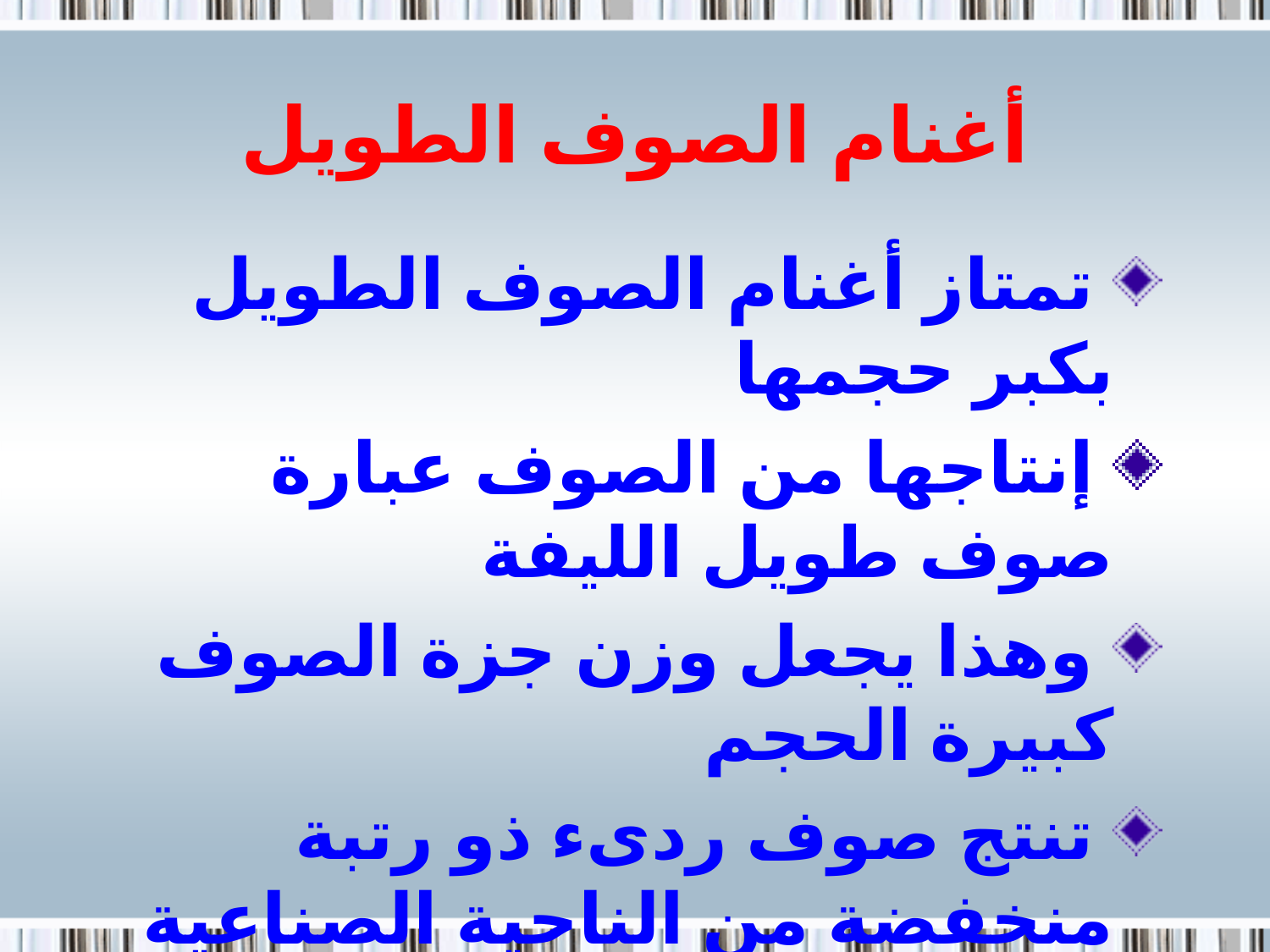

# أغنام الصوف الطويل
 تمتاز أغنام الصوف الطويل بكبر حجمها
 إنتاجها من الصوف عبارة صوف طويل الليفة
 وهذا يجعل وزن جزة الصوف كبيرة الحجم
 تنتج صوف ردىء ذو رتبة منخفضة من الناحية الصناعية